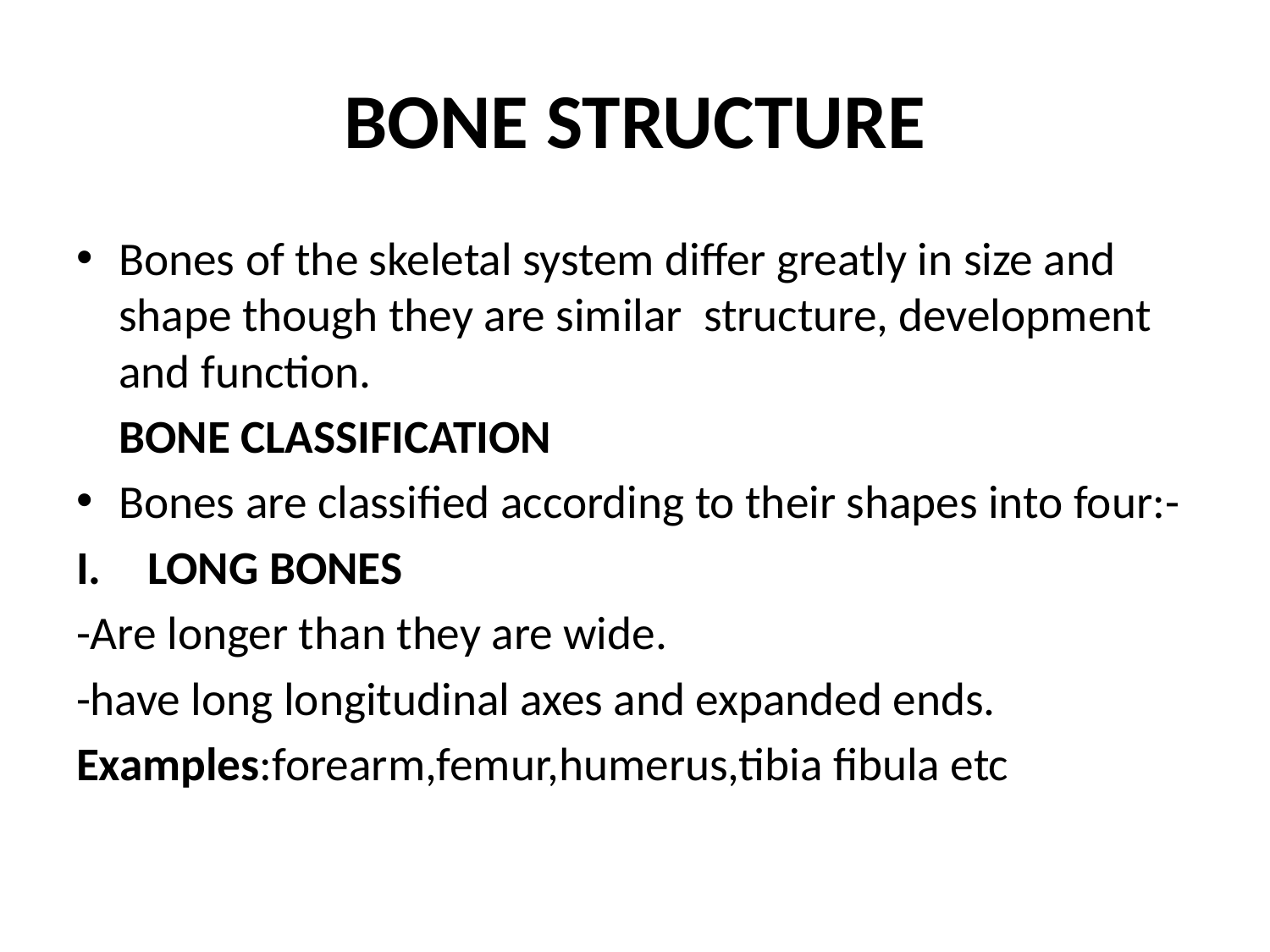

# BONE STRUCTURE
Bones of the skeletal system differ greatly in size and shape though they are similar  structure, development and function.
			BONE CLASSIFICATION
Bones are classified according to their shapes into four:-
LONG BONES
-Are longer than they are wide.
-have long longitudinal axes and expanded ends.
Examples:forearm,femur,humerus,tibia fibula etc